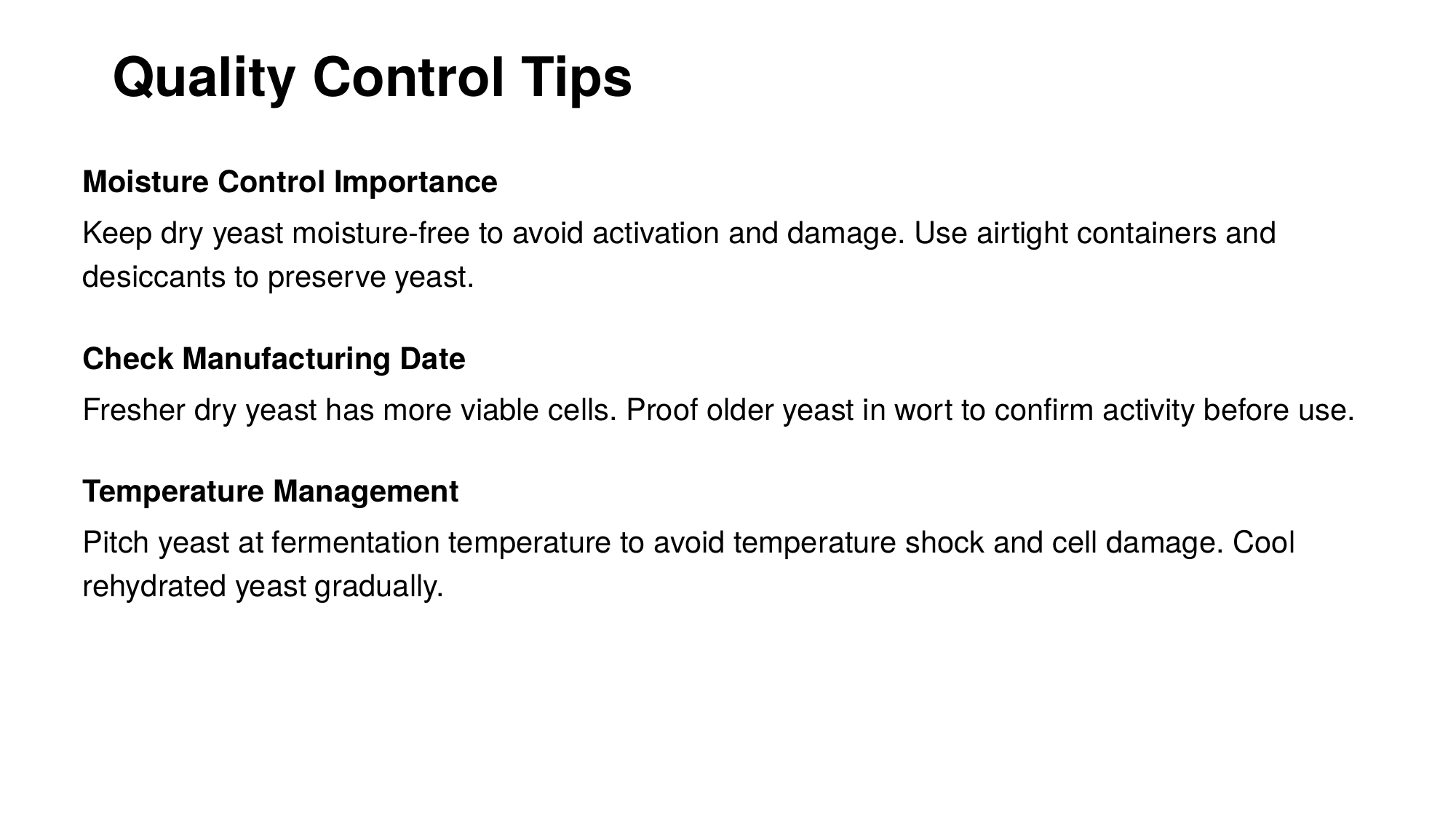

# Quality Control Tips
Moisture Control Importance
Keep dry yeast moisture-free to avoid activation and damage. Use airtight containers and desiccants to preserve yeast.
Check Manufacturing Date
Fresher dry yeast has more viable cells. Proof older yeast in wort to confirm activity before use.
Temperature Management
Pitch yeast at fermentation temperature to avoid temperature shock and cell damage. Cool rehydrated yeast gradually.